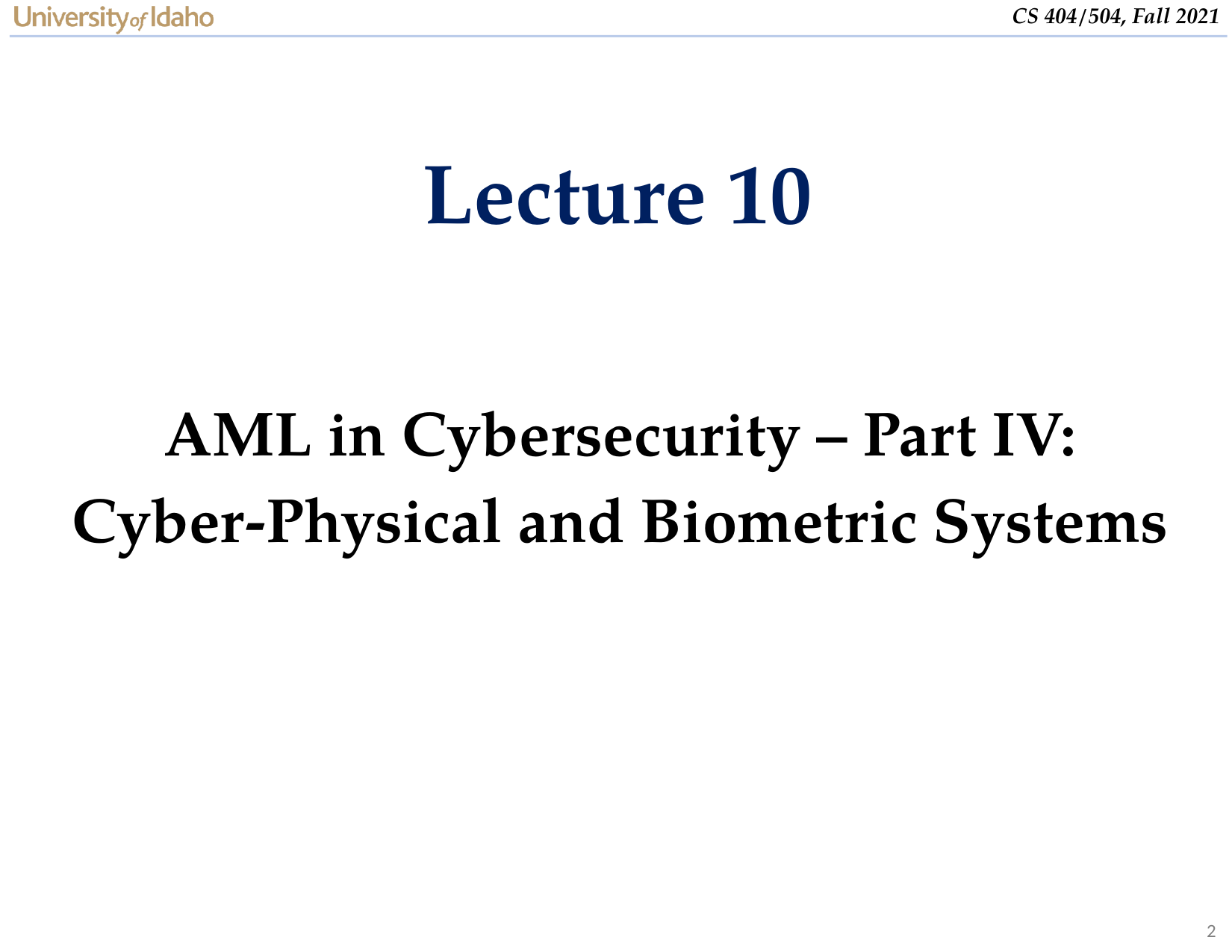

# Lecture 10
AML in Cybersecurity – Part IV:
Cyber-Physical and Biometric Systems